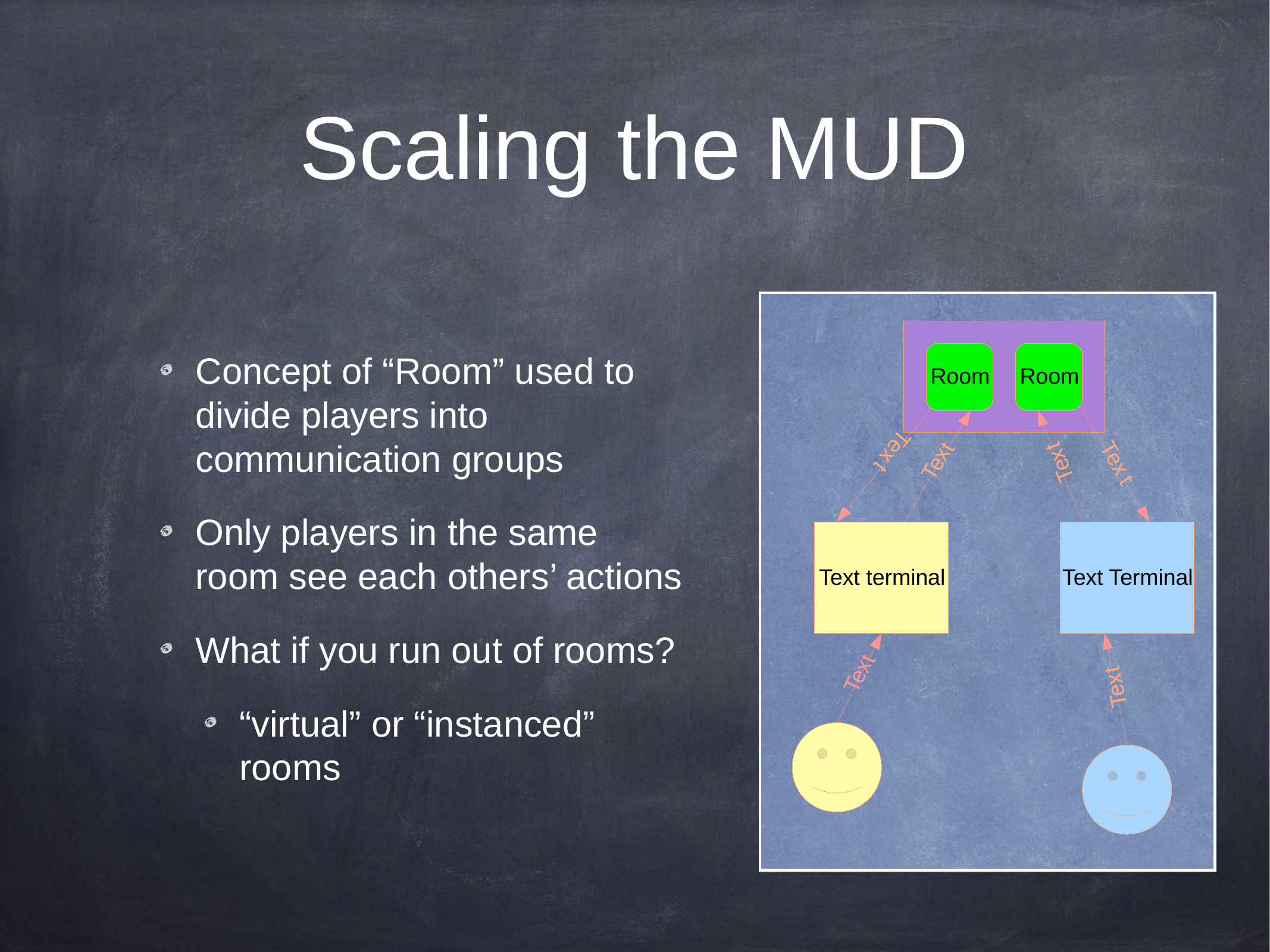

# Scaling the MUD
Concept of “Room” used to divide players into communication groups
Only players in the same room see each others’ actions
What if you run out of rooms?
“virtual” or “instanced” rooms

Room
Room

T
t
e
t
T
x
x
x
e
e
e
t
x
T
T
t

Text terminal
Text Terminal

t
x
t
e
x
T
e
T